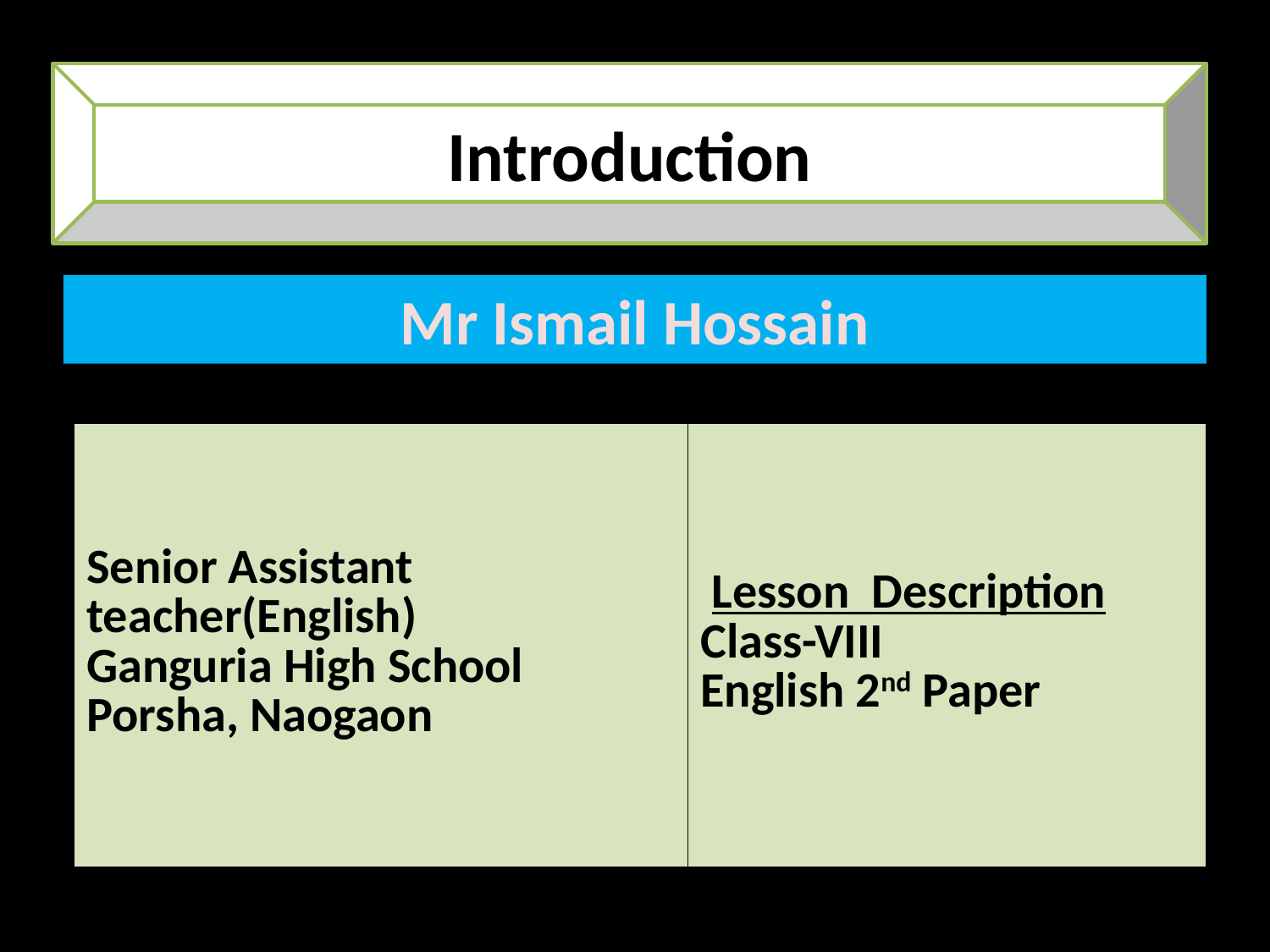

Introduction
Mr Ismail Hossain
| Senior Assistant teacher(English) Ganguria High School Porsha, Naogaon | Lesson Description Class-VIII English 2nd Paper |
| --- | --- |